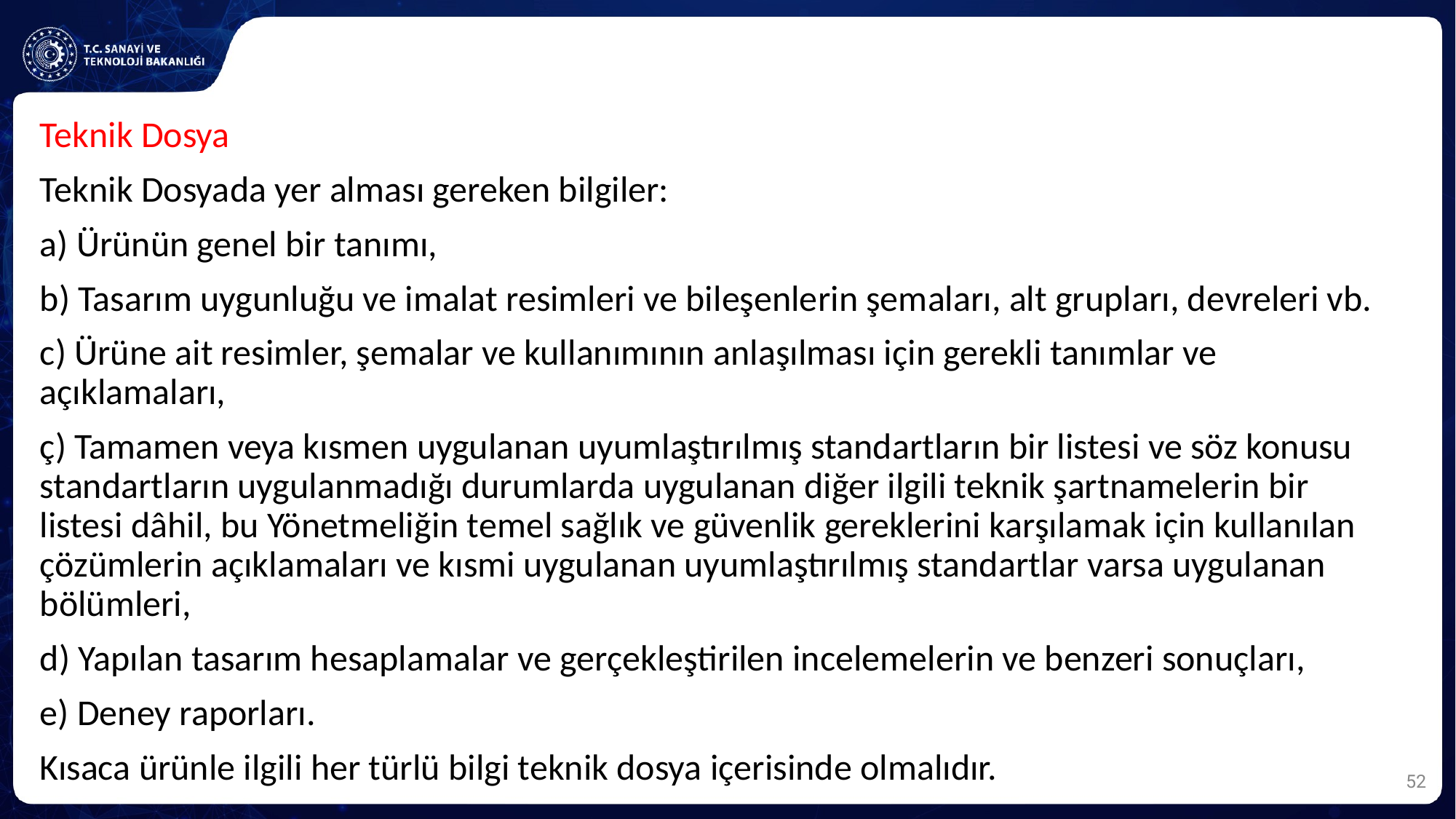

Teknik Dosya
Teknik Dosyada yer alması gereken bilgiler:
a) Ürünün genel bir tanımı,
b) Tasarım uygunluğu ve imalat resimleri ve bileşenlerin şemaları, alt grupları, devreleri vb.
c) Ürüne ait resimler, şemalar ve kullanımının anlaşılması için gerekli tanımlar ve açıklamaları,
ç) Tamamen veya kısmen uygulanan uyumlaştırılmış standartların bir listesi ve söz konusu standartların uygulanmadığı durumlarda uygulanan diğer ilgili teknik şartnamelerin bir listesi dâhil, bu Yönetmeliğin temel sağlık ve güvenlik gereklerini karşılamak için kullanılan çözümlerin açıklamaları ve kısmi uygulanan uyumlaştırılmış standartlar varsa uygulanan bölümleri,
d) Yapılan tasarım hesaplamalar ve gerçekleştirilen incelemelerin ve benzeri sonuçları,
e) Deney raporları.
Kısaca ürünle ilgili her türlü bilgi teknik dosya içerisinde olmalıdır.

52